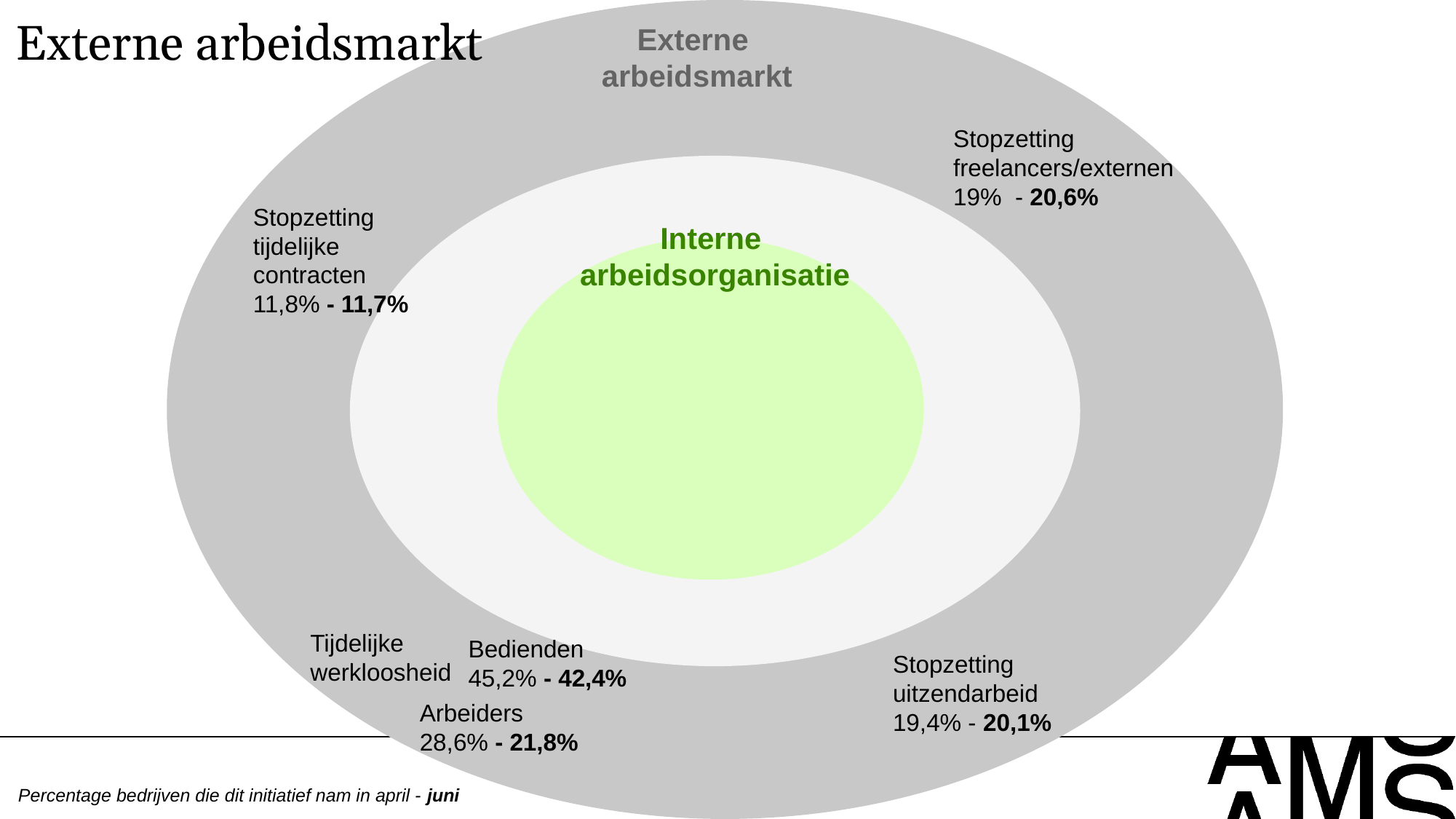

# Externe arbeidsmarkt
Externe
arbeidsmarkt
Stopzetting
freelancers/externen
19%  - 20,6%

Stopzetting
tijdelijke
contracten
11,8% - 11,7%
Interne
arbeidsorganisatie

Tijdelijke
werkloosheid
Bedienden
45,2% - 42,4%
Stopzetting
uitzendarbeid
19,4% - 20,1%
Arbeiders
28,6% - 21,8%
Percentage bedrijven die dit initiatief nam in april - juni